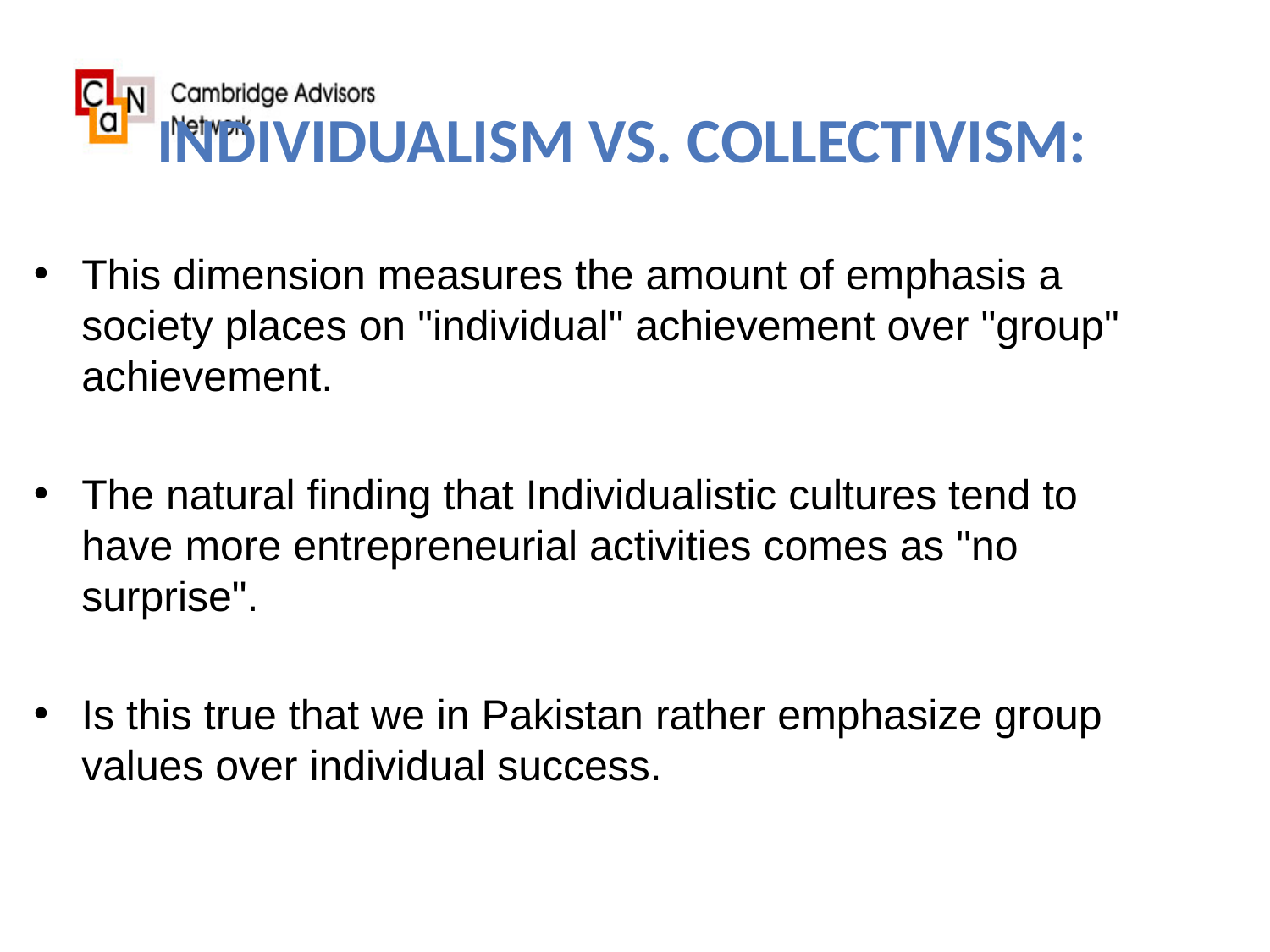

# Individualism vs. Collectivism:

This dimension measures the amount of emphasis a society places on "individual" achievement over "group" achievement.

The natural finding that Individualistic cultures tend to have more entrepreneurial activities comes as "no surprise".

Is this true that we in Pakistan rather emphasize group values over individual success.